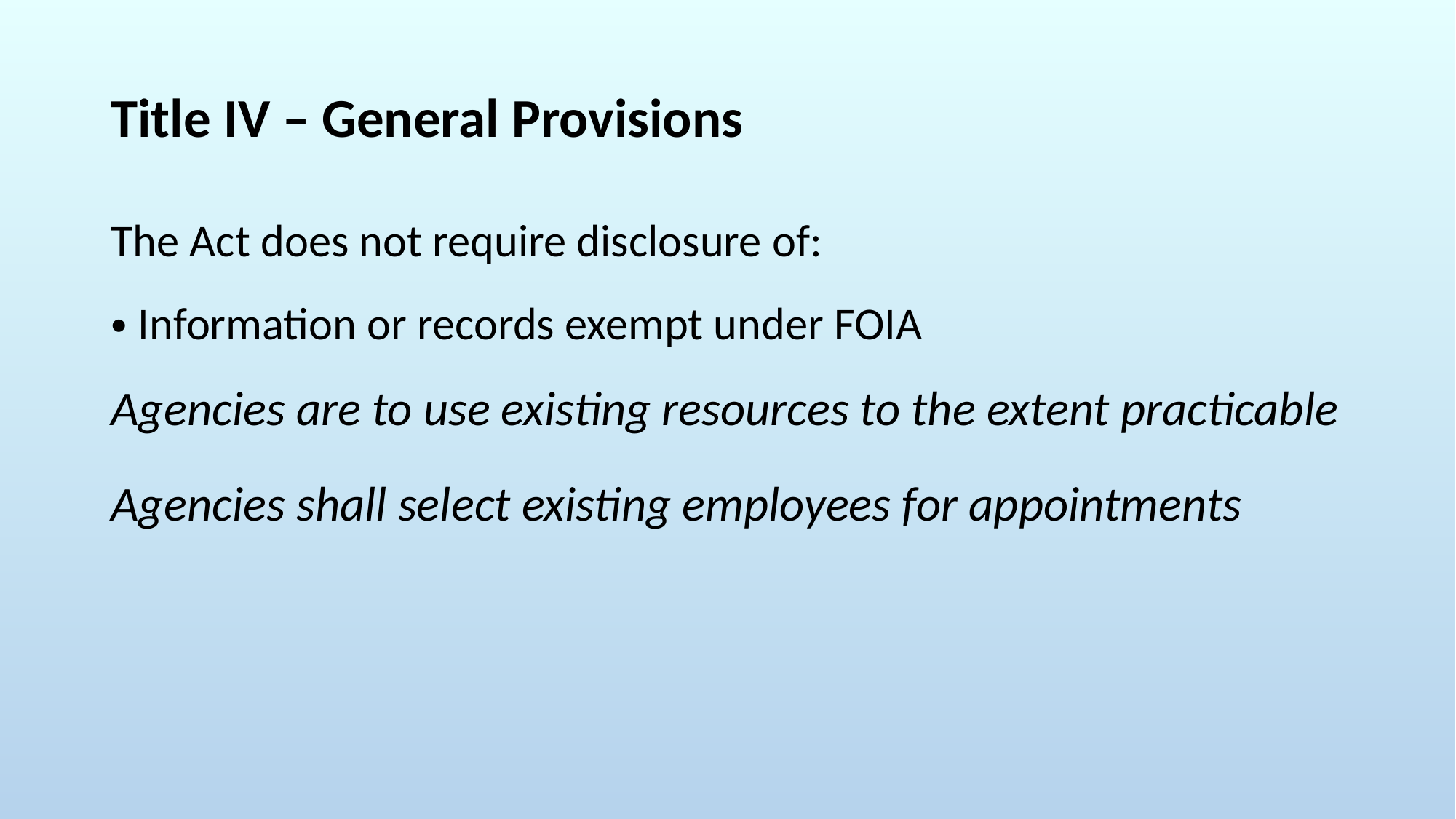

# Title IV – General Provisions
The Act does not require disclosure of:
Information or records exempt under FOIA
Agencies are to use existing resources to the extent practicable
Agencies shall select existing employees for appointments